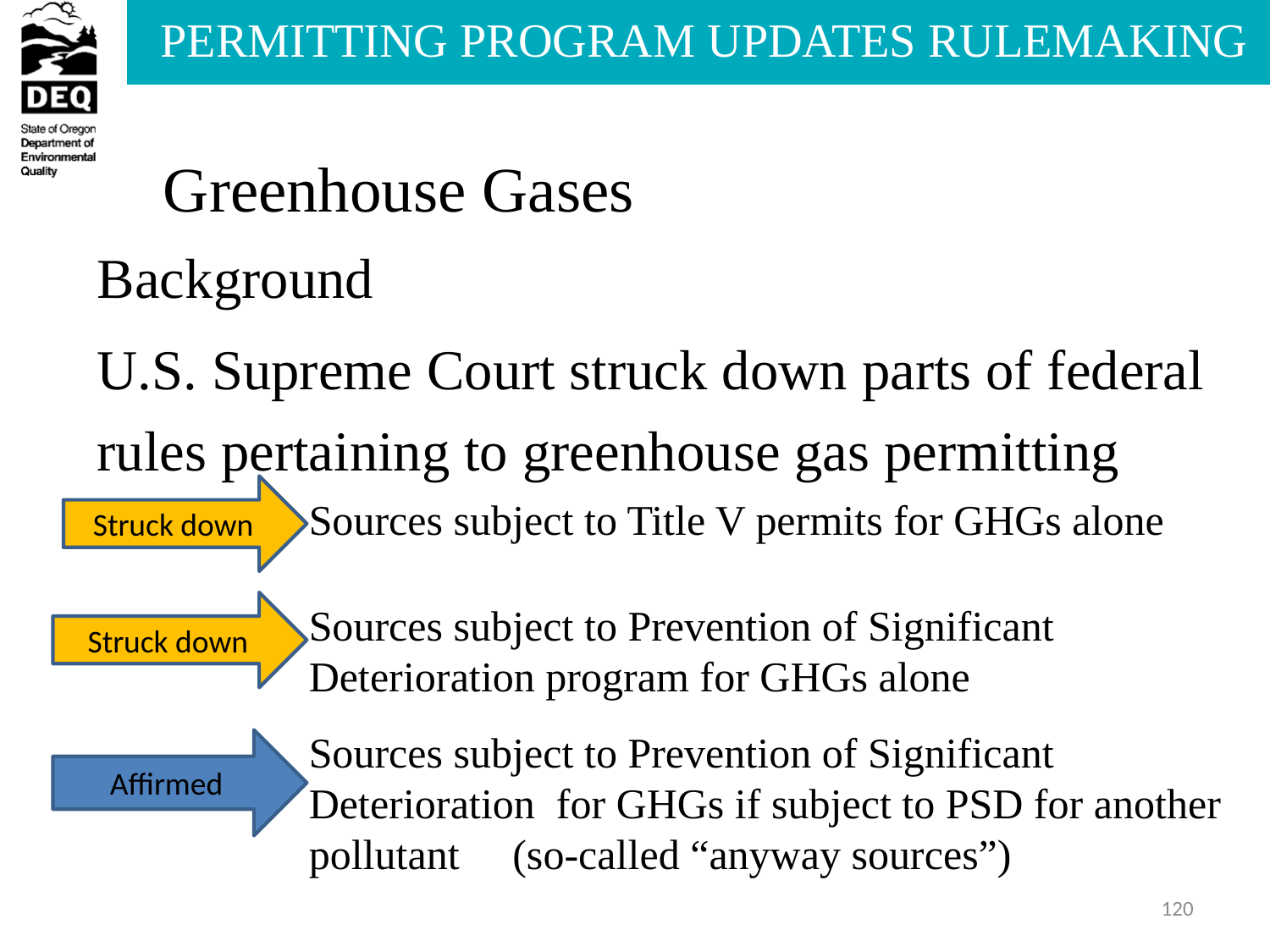

Greenhouse Gases
Background
U.S. Supreme Court struck down parts of federal rules pertaining to greenhouse gas permitting
Struck down
Sources subject to Title V permits for GHGs alone
Struck down
Sources subject to Prevention of Significant Deterioration program for GHGs alone
Sources subject to Prevention of Significant Deterioration  for GHGs if subject to PSD for another pollutant     (so-called “anyway sources”)
Affirmed
120